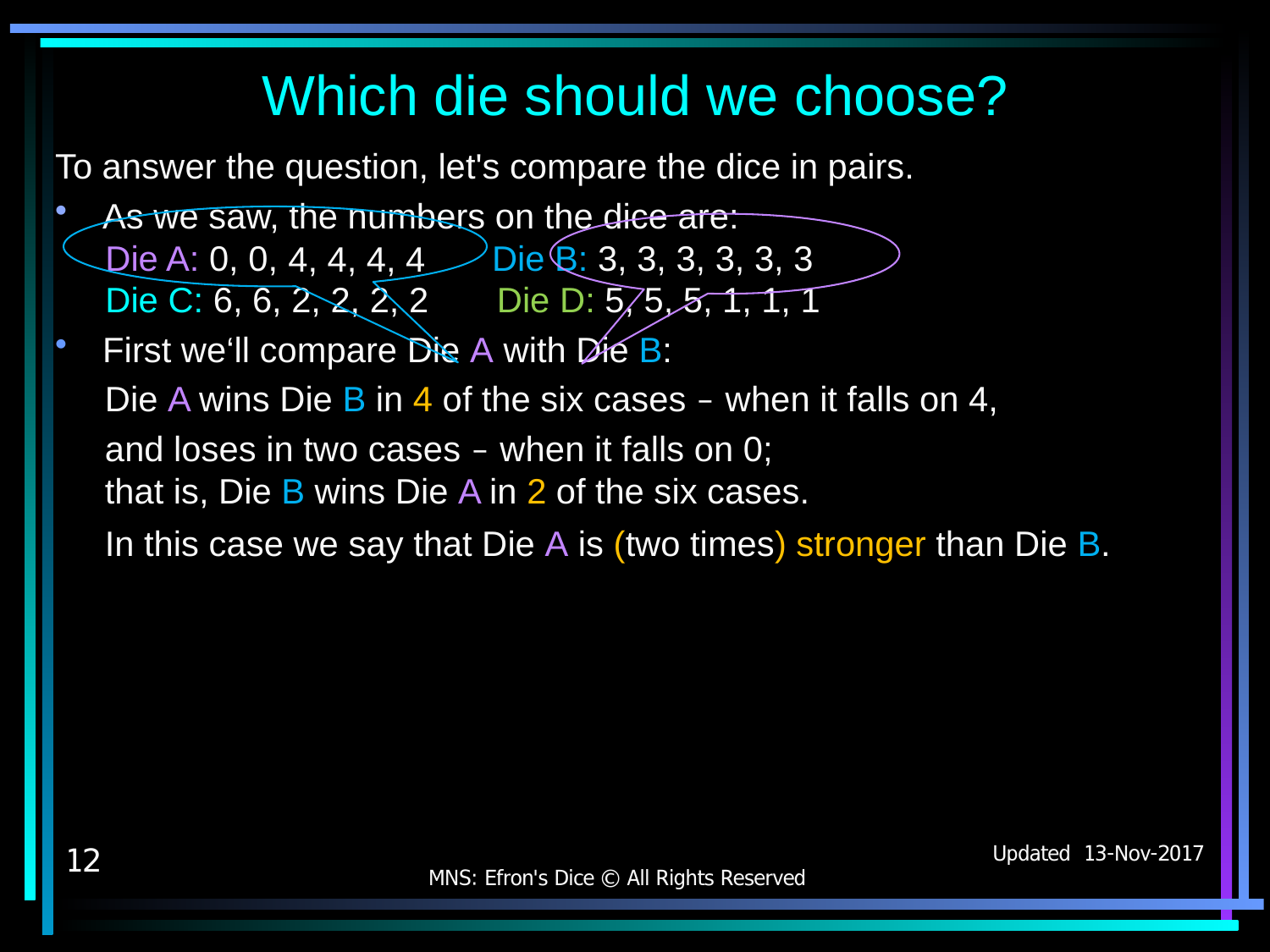

# Which die should we choose?
To answer the question, let's compare the dice in pairs.
As we saw, the numbers on the dice are:
Die A: 0, 0,                      Die B: 3, 3, 3, 3, 3, 3
Die C: 6, 6, 2, 2, 2, 2       Die D: 5, 5, 5, 1, 1, 1
First we‘ll compare Die A with Die B:
Die A wins Die B in 4 of the six cases  ̶  when it falls on 4,
and loses in two cases  ̶  when it falls on 0;
that is, Die B wins Die A in 2 of the six cases.
In this case we say that Die A is (two times) stronger than Die B.

4, 4, 4, 4
MNS: Efron's Dice © All Rights Reserved
12
Updated  13-Nov-2017